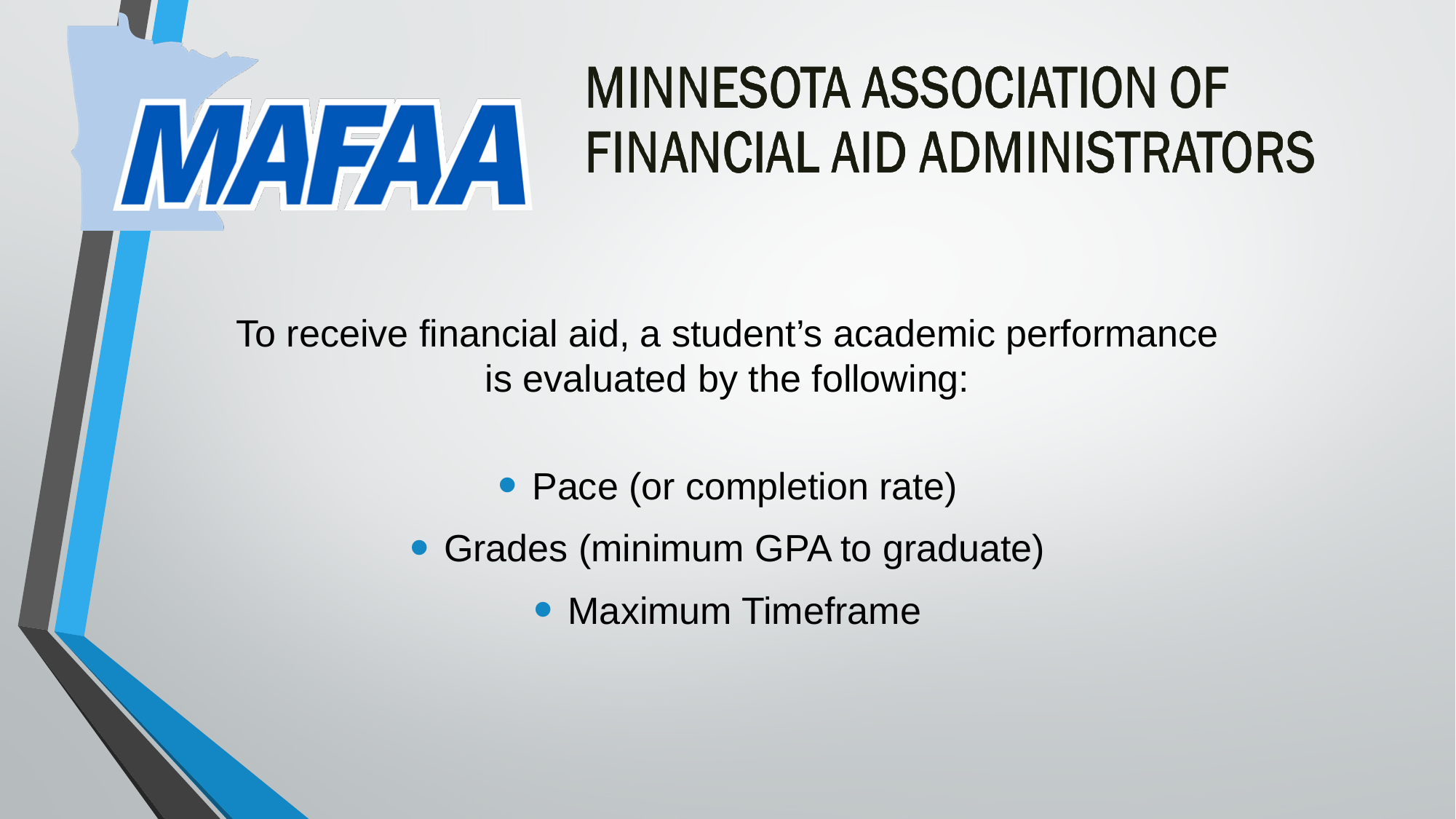

To receive financial aid, a student’s academic performance is evaluated by the following:

Pace (or completion rate)
Grades (minimum GPA to graduate)
Maximum Timeframe